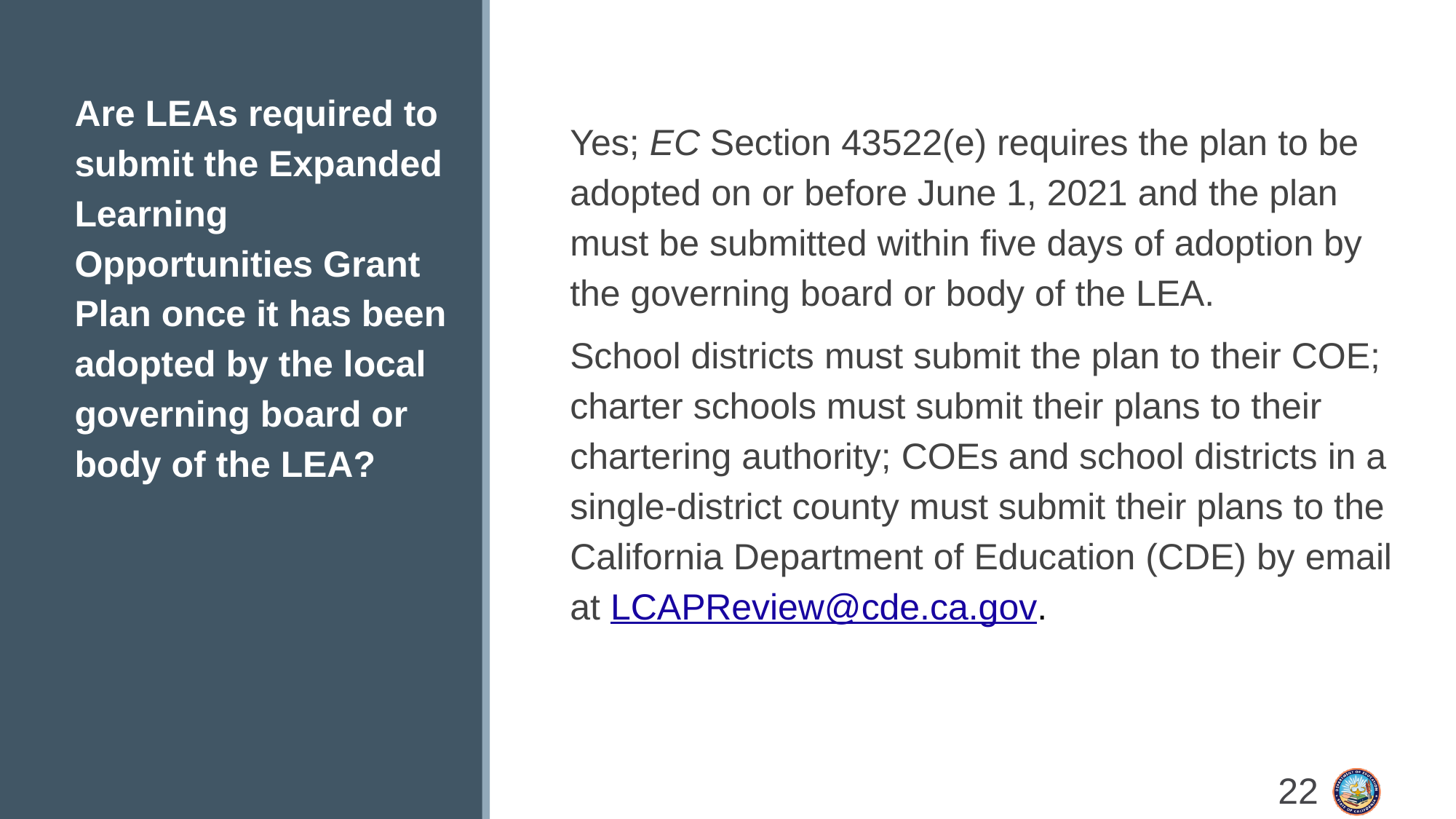

# Are LEAs required to submit the Expanded Learning Opportunities Grant Plan once it has been adopted by the local governing board or body of the LEA?

Yes; EC Section 43522(e) requires the plan to be adopted on or before June 1, 2021 and the plan must be submitted within five days of adoption by the governing board or body of the LEA.
School districts must submit the plan to their COE; charter schools must submit their plans to their chartering authority; COEs and school districts in a single-district county must submit their plans to the California Department of Education (CDE) by email at LCAPReview@cde.ca.gov.
22